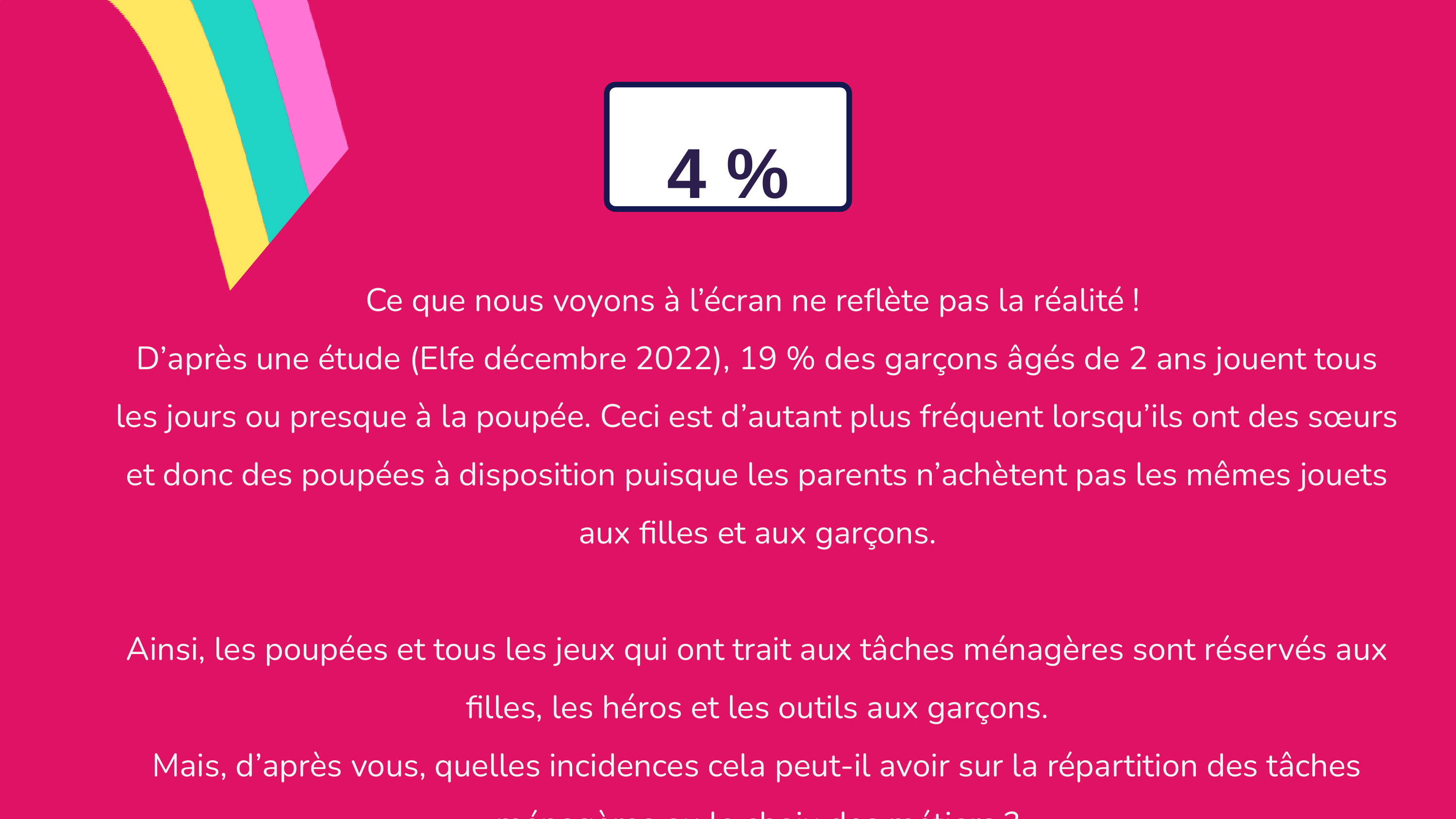

4 %
Ce que nous voyons à l’écran ne reflète pas la réalité !
D’après une étude (Elfe décembre 2022), 19 % des garçons âgés de 2 ans jouent tous les jours ou presque à la poupée. Ceci est d’autant plus fréquent lorsqu’ils ont des sœurs et donc des poupées à disposition puisque les parents n’achètent pas les mêmes jouets aux filles et aux garçons.

Ainsi, les poupées et tous les jeux qui ont trait aux tâches ménagères sont réservés aux filles, les héros et les outils aux garçons.
Mais, d’après vous, quelles incidences cela peut-il avoir sur la répartition des tâches ménagères ou le choix des métiers ?